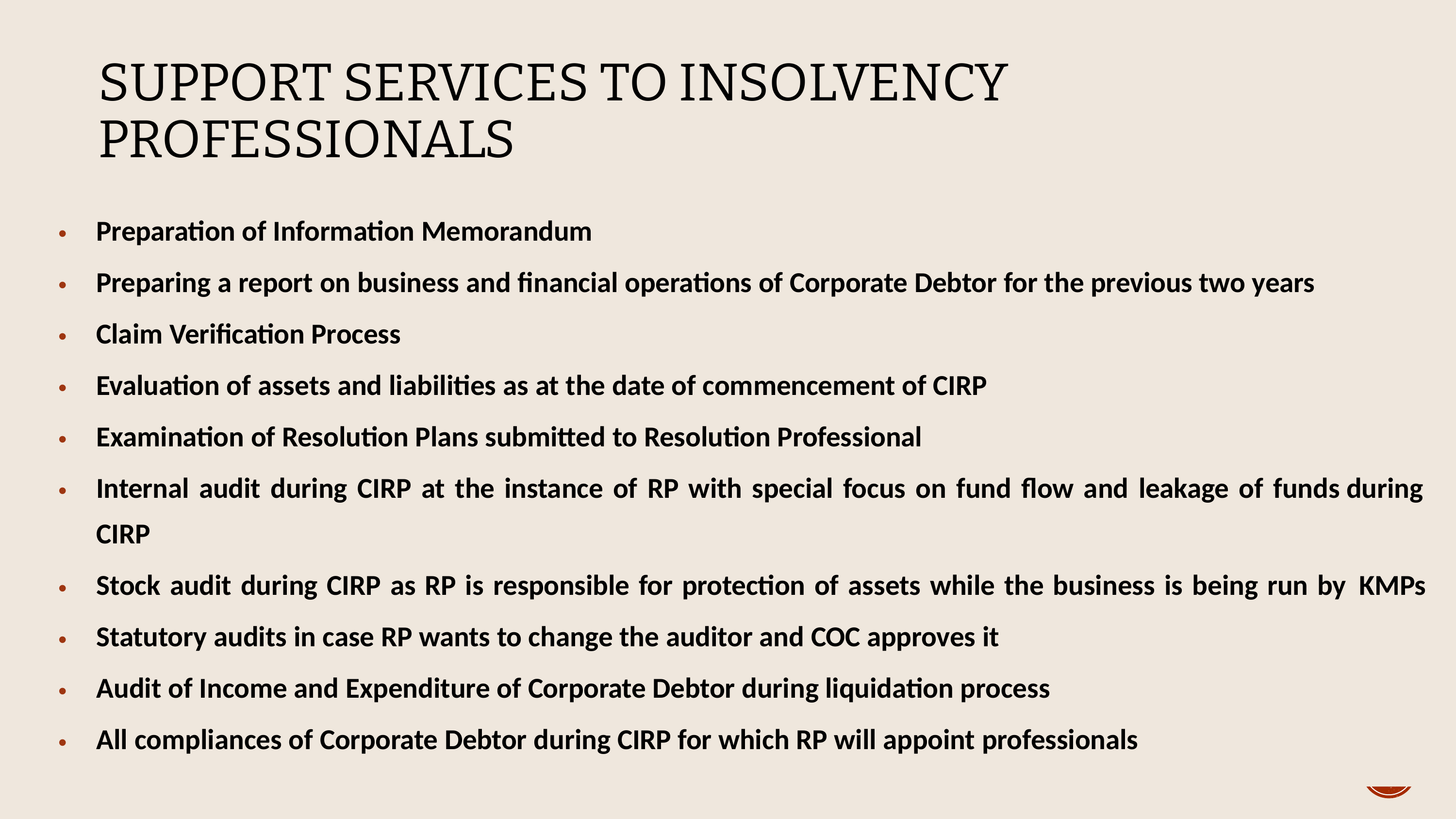

# SUPPORT SERVICES TO INSOLVENCY PROFESSIONALS
Preparation of Information Memorandum
Preparing a report on business and financial operations of Corporate Debtor for the previous two years
Claim Verification Process
Evaluation of assets and liabilities as at the date of commencement of CIRP
Examination of Resolution Plans submitted to Resolution Professional
Internal audit during CIRP at the instance of RP with special focus on fund flow and leakage of funds during CIRP
Stock audit during CIRP as RP is responsible for protection of assets while the business is being run by  KMPs
Statutory audits in case RP wants to change the auditor and COC approves it
Audit of Income and Expenditure of Corporate Debtor during liquidation process
All compliances of Corporate Debtor during CIRP for which RP will appoint professionals